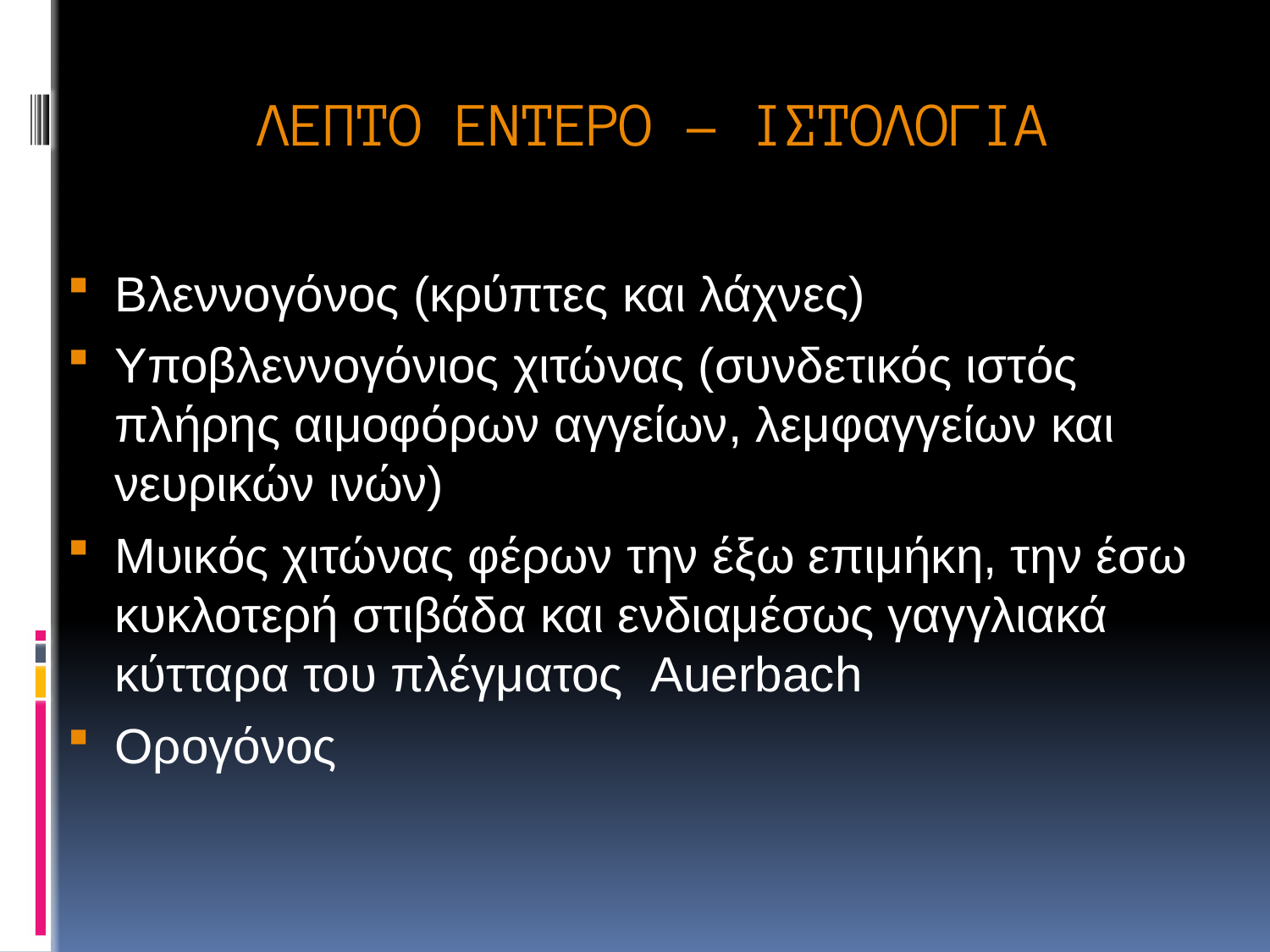

# ΛΕΠΤΟ ΕΝΤΕΡΟ - ΙΣΤΟΛΟΓΙΑ
Βλεννογόνος (κρύπτες και λάχνες)
Υποβλεννογόνιος χιτώνας (συνδετικός ιστός πλήρης αιμοφόρων αγγείων, λεμφαγγείων και νευρικών ινών)
Μυικός χιτώνας φέρων την έξω επιμήκη, την έσω κυκλοτερή στιβάδα και ενδιαμέσως γαγγλιακά κύτταρα του πλέγματος  Auerbach
Ορογόνος